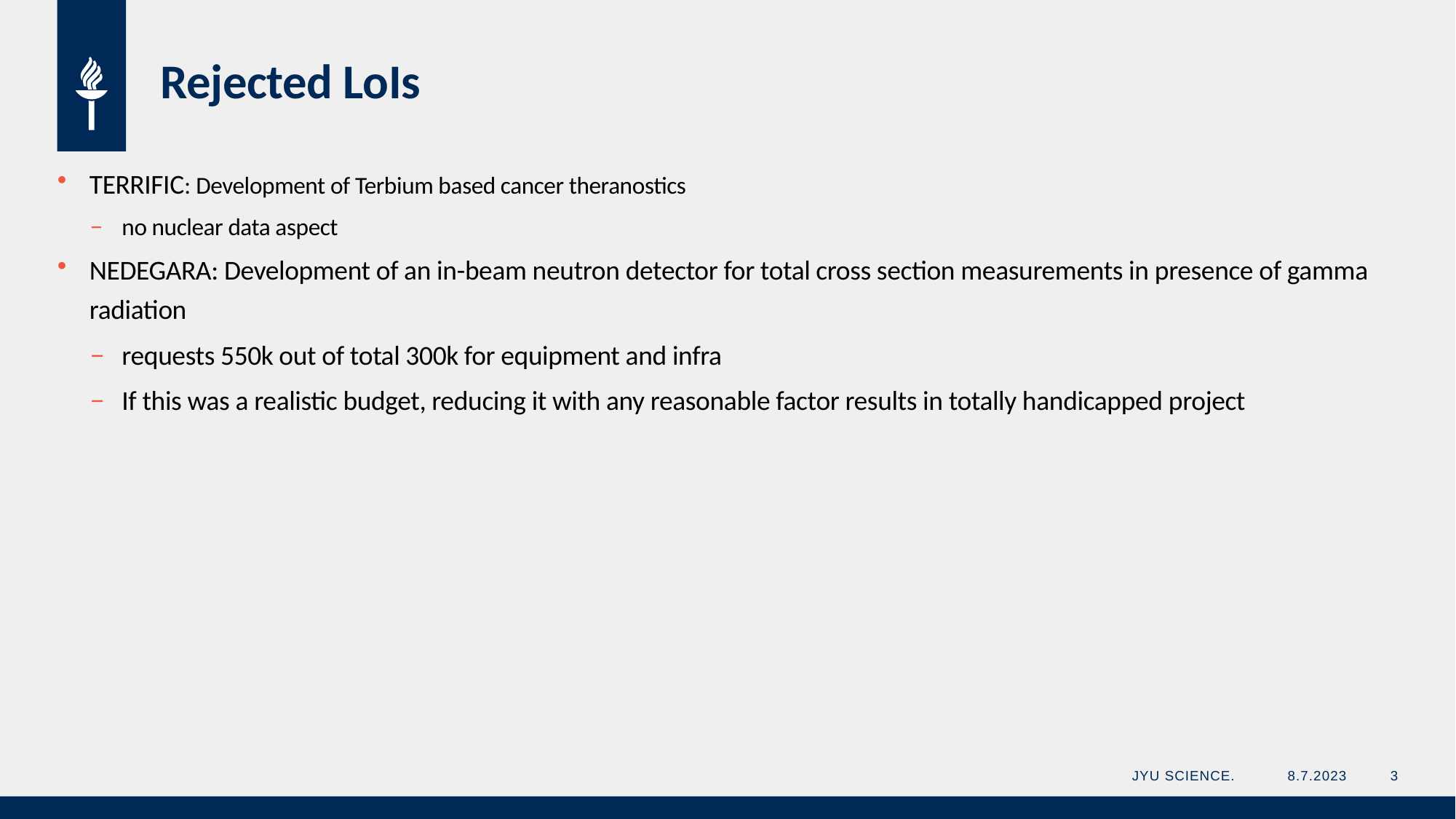

# Rejected LoIs
TERRIFIC: Development of Terbium based cancer theranostics
no nuclear data aspect
NEDEGARA: Development of an in-beam neutron detector for total cross section measurements in presence of gamma radiation
requests 550k out of total 300k for equipment and infra
If this was a realistic budget, reducing it with any reasonable factor results in totally handicapped project
JYU SCIENCE.
8.7.2023
3